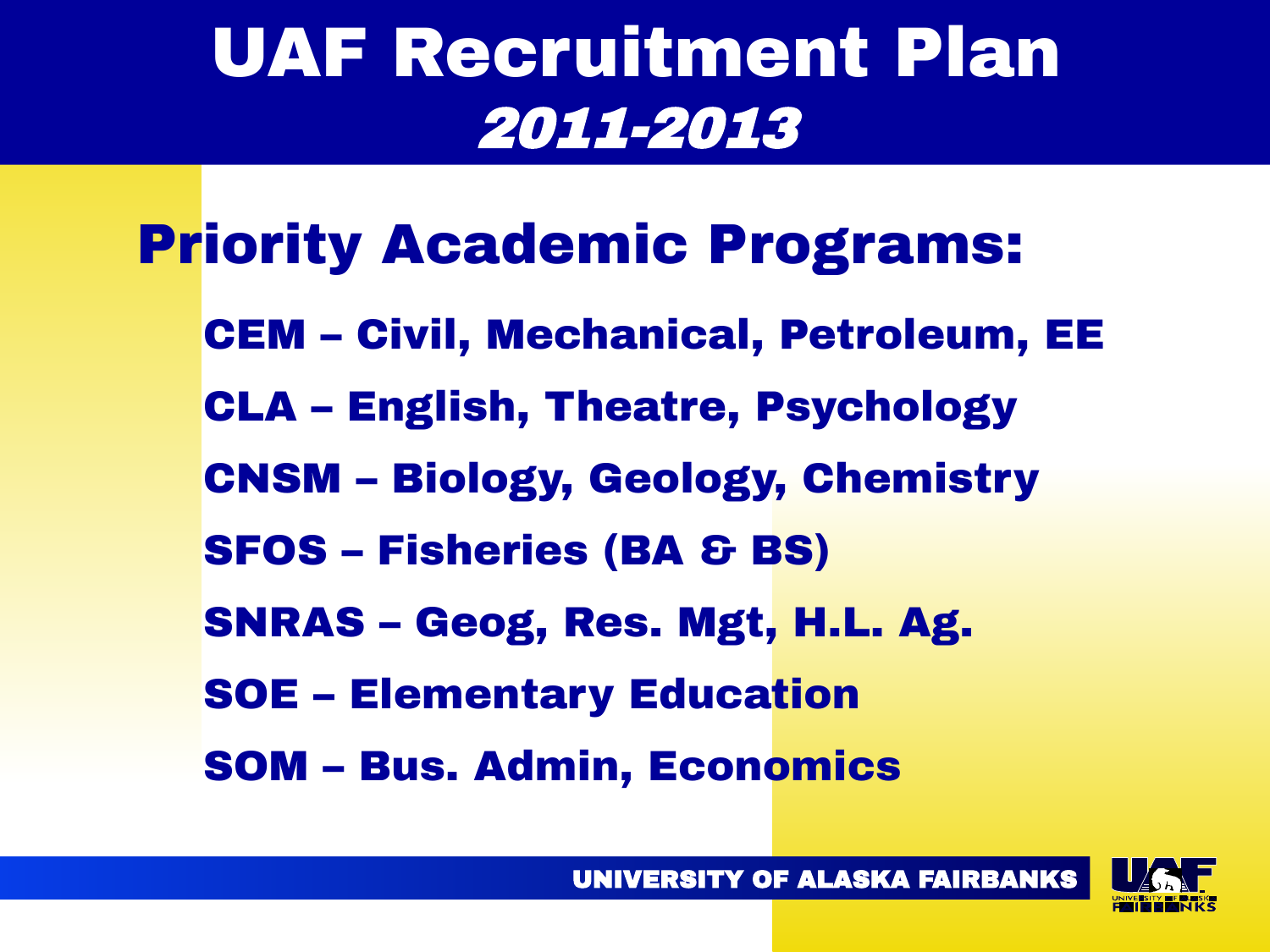

UAF Recruitment Plan
2011-2013

	Priority Academic Programs:

CEM – Civil, Mechanical, Petroleum, EE
CLA – English, Theatre, Psychology
CNSM – Biology, Geology, Chemistry
SFOS – Fisheries (BA & BS)
SNRAS – Geog, Res. Mgt, H.L. Ag.
SOE – Elementary Education
SOM – Bus. Admin, Economics

09.02